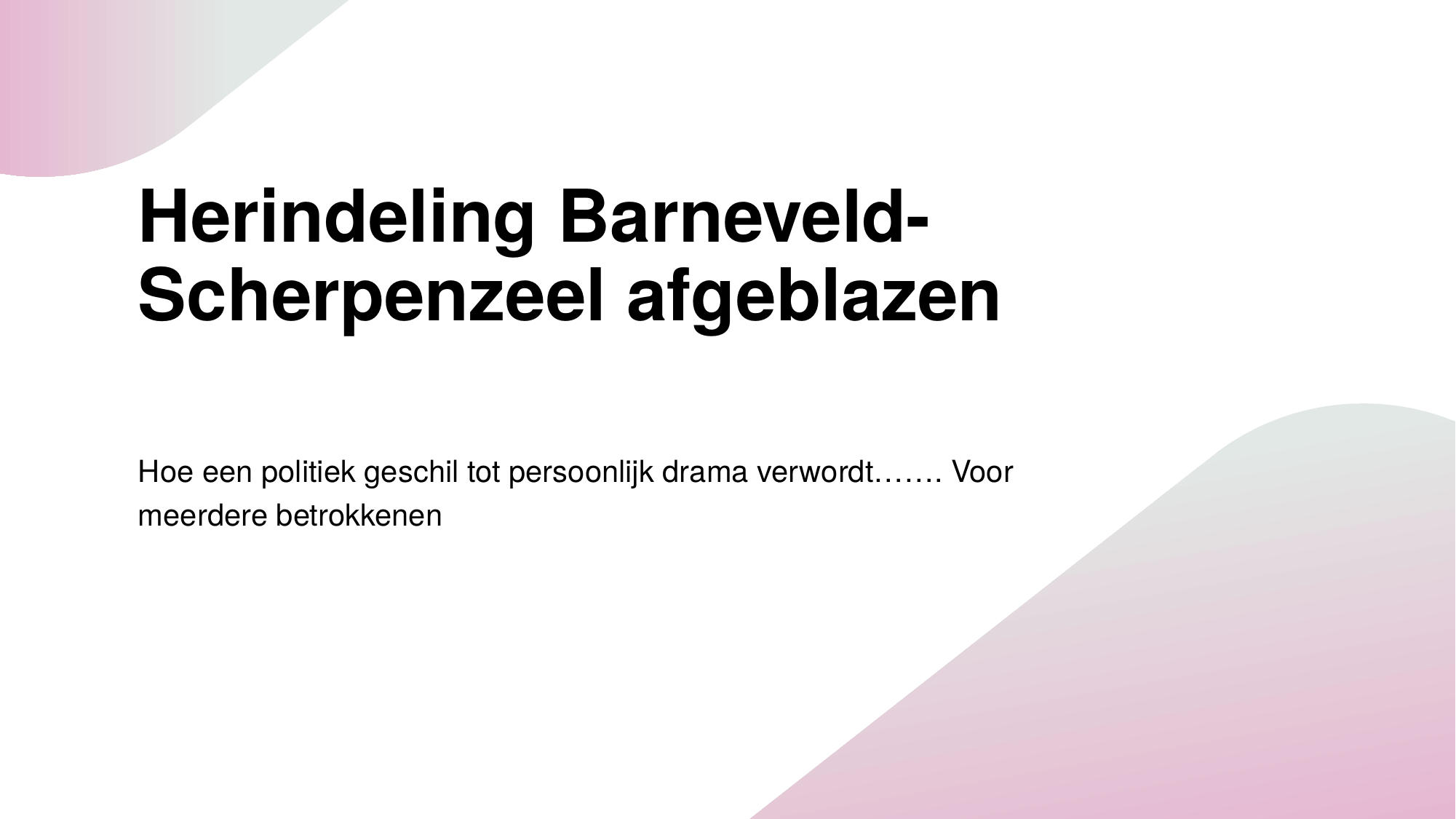

# Herindeling Barneveld-Scherpenzeel afgeblazen
Hoe een politiek geschil tot persoonlijk drama verwordt……. Voor meerdere betrokkenen